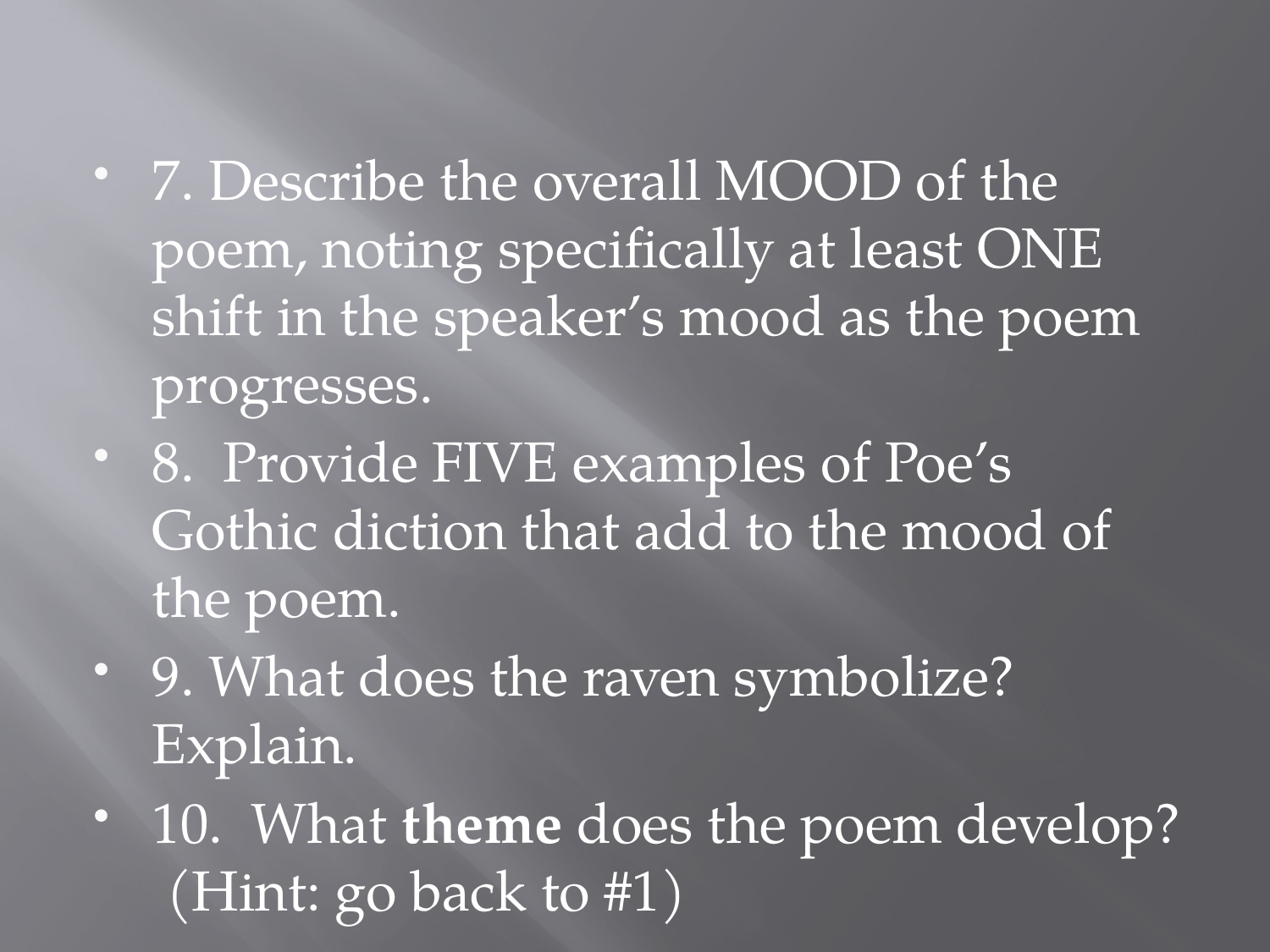

7. Describe the overall MOOD of the poem, noting specifically at least ONE shift in the speaker’s mood as the poem progresses.
8.  Provide FIVE examples of Poe’s Gothic diction that add to the mood of the poem.
9. What does the raven symbolize?  Explain.
10.  What theme does the poem develop?  (Hint: go back to #1)